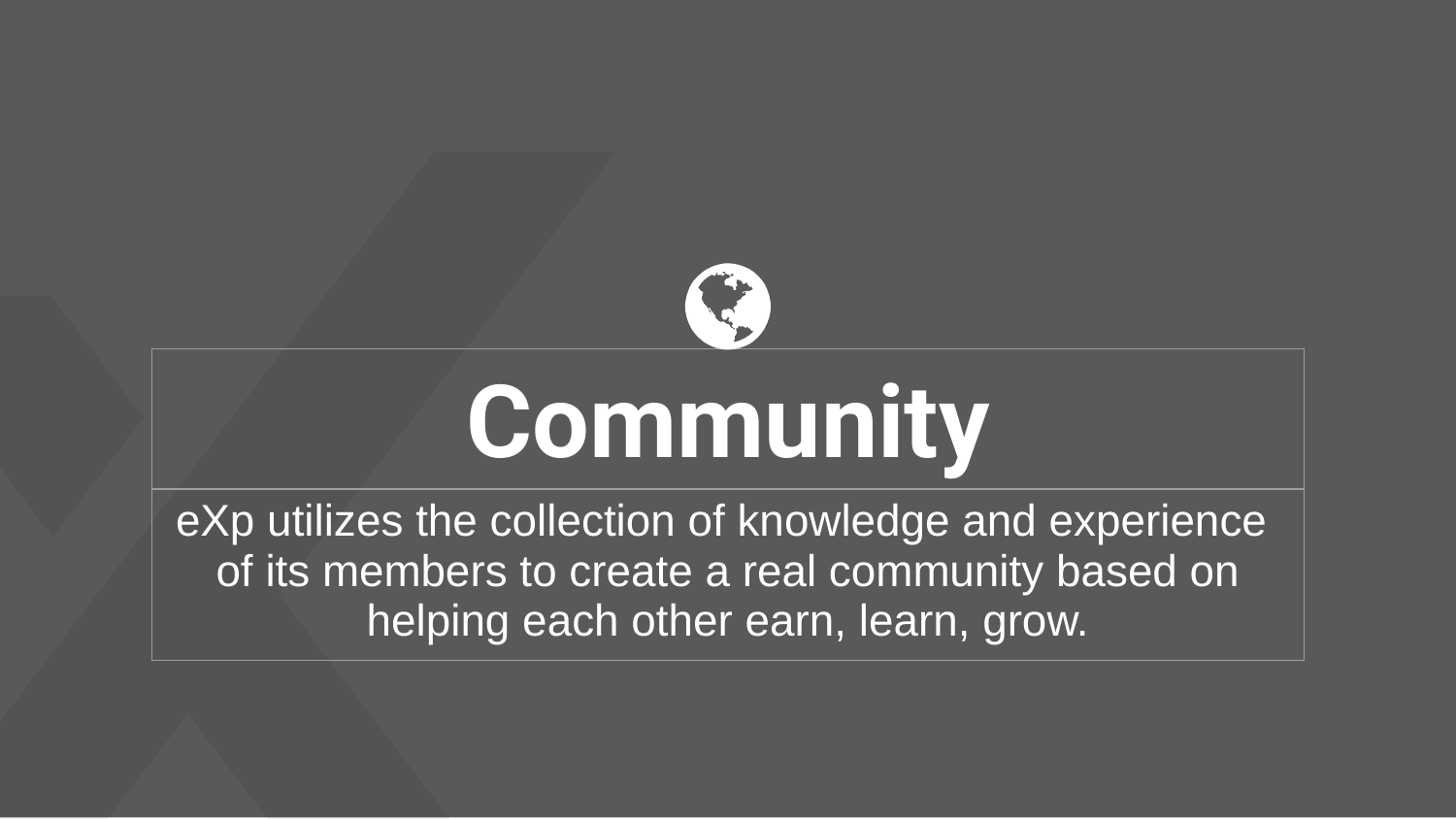

| Community |
| --- |
| eXp utilizes the collection of knowledge and experience of its members to create a real community based on helping each other earn, learn, grow. |